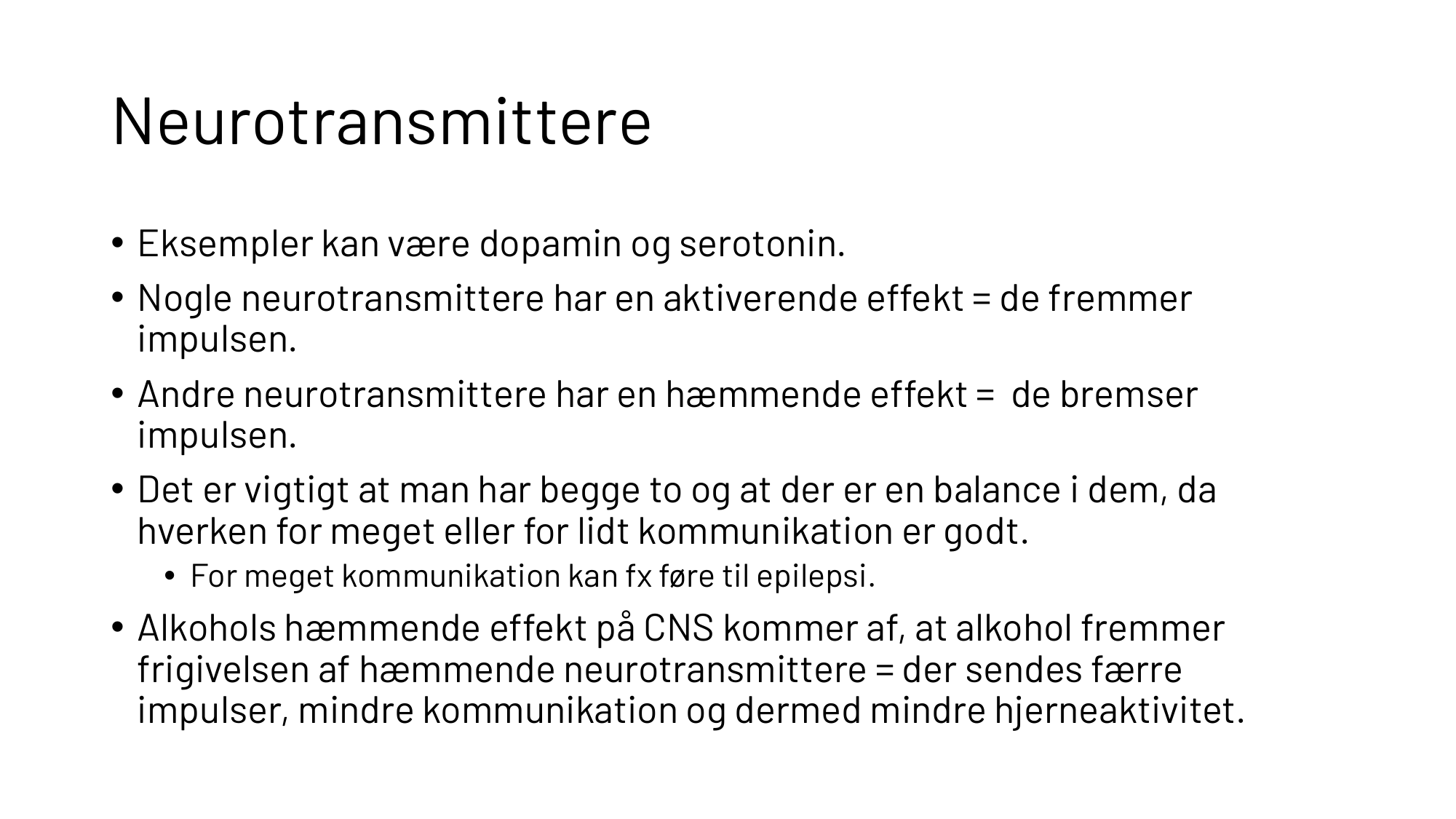

# Neurotransmittere
Eksempler kan være dopamin og serotonin.
Nogle neurotransmittere har en aktiverende effekt = de fremmer impulsen.
Andre neurotransmittere har en hæmmende effekt =  de bremser impulsen.
Det er vigtigt at man har begge to og at der er en balance i dem, da hverken for meget eller for lidt kommunikation er godt.
For meget kommunikation kan fx føre til epilepsi.
Alkohols hæmmende effekt på CNS kommer af, at alkohol fremmer frigivelsen af hæmmende neurotransmittere = der sendes færre impulser, mindre kommunikation og dermed mindre hjerneaktivitet.